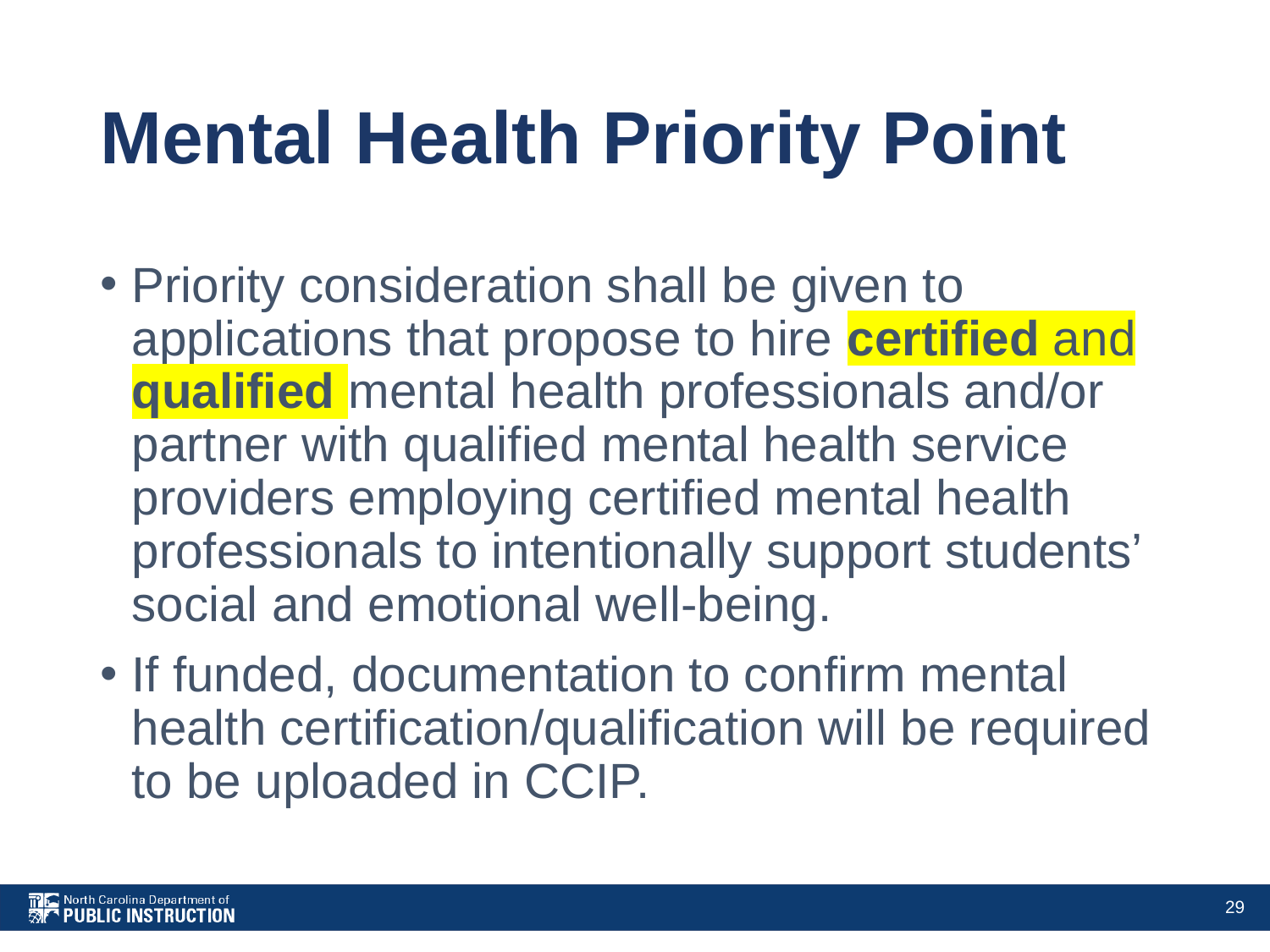

# Mental Health Priority Point
Priority consideration shall be given to applications that propose to hire certified and qualified mental health professionals and/or partner with qualified mental health service providers employing certified mental health professionals to intentionally support students’ social and emotional well-being.
If funded, documentation to confirm mental health certification/qualification will be required to be uploaded in CCIP.
29